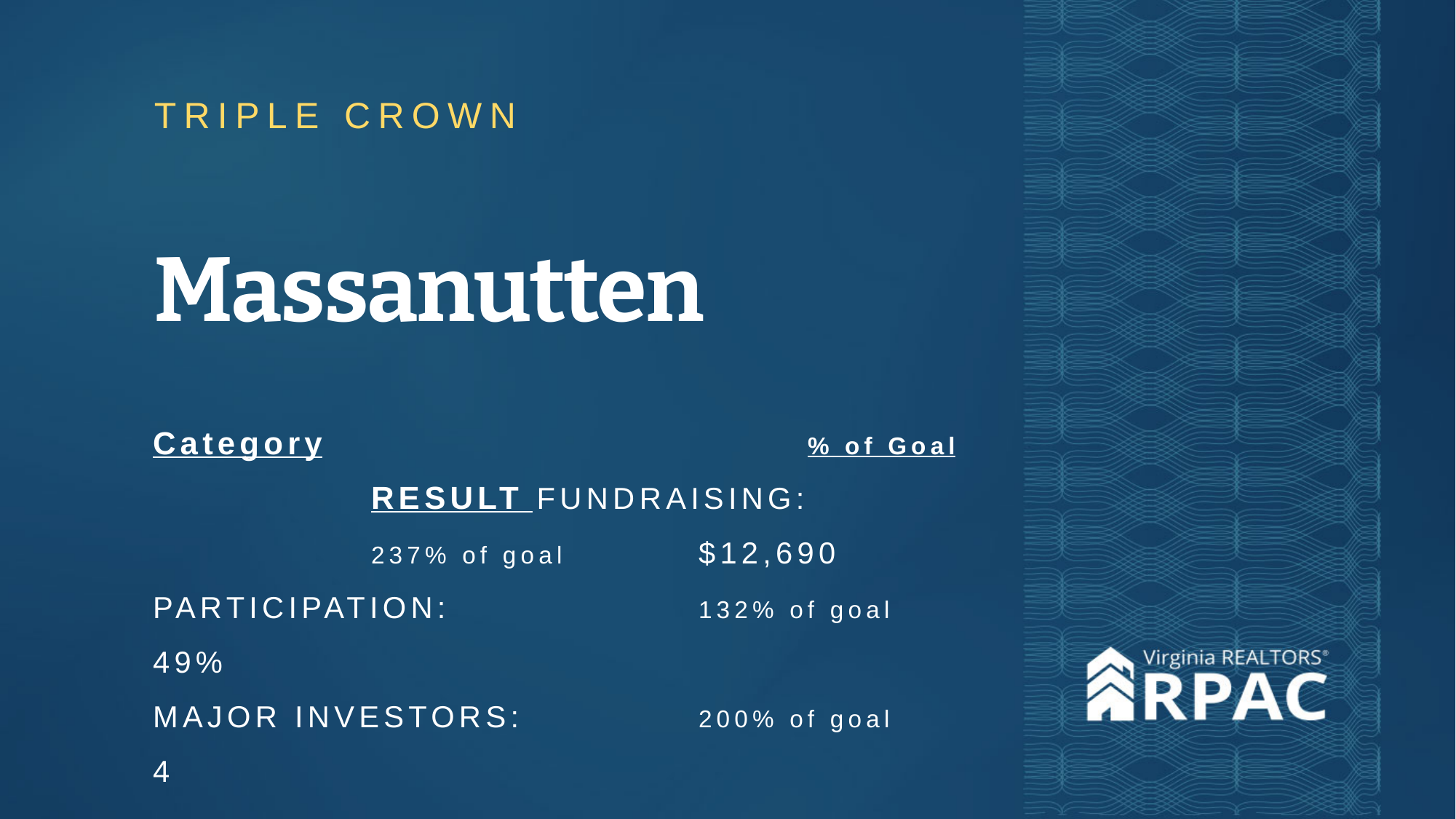

TRIPLE CROWN
Massanutten
Category					% of Goal			RESULT FUNDRAISING:				237% of goal		$12,690 PARTICIPATION: 			132% of goal		49%
MAJOR INVESTORS:		200% of goal		4